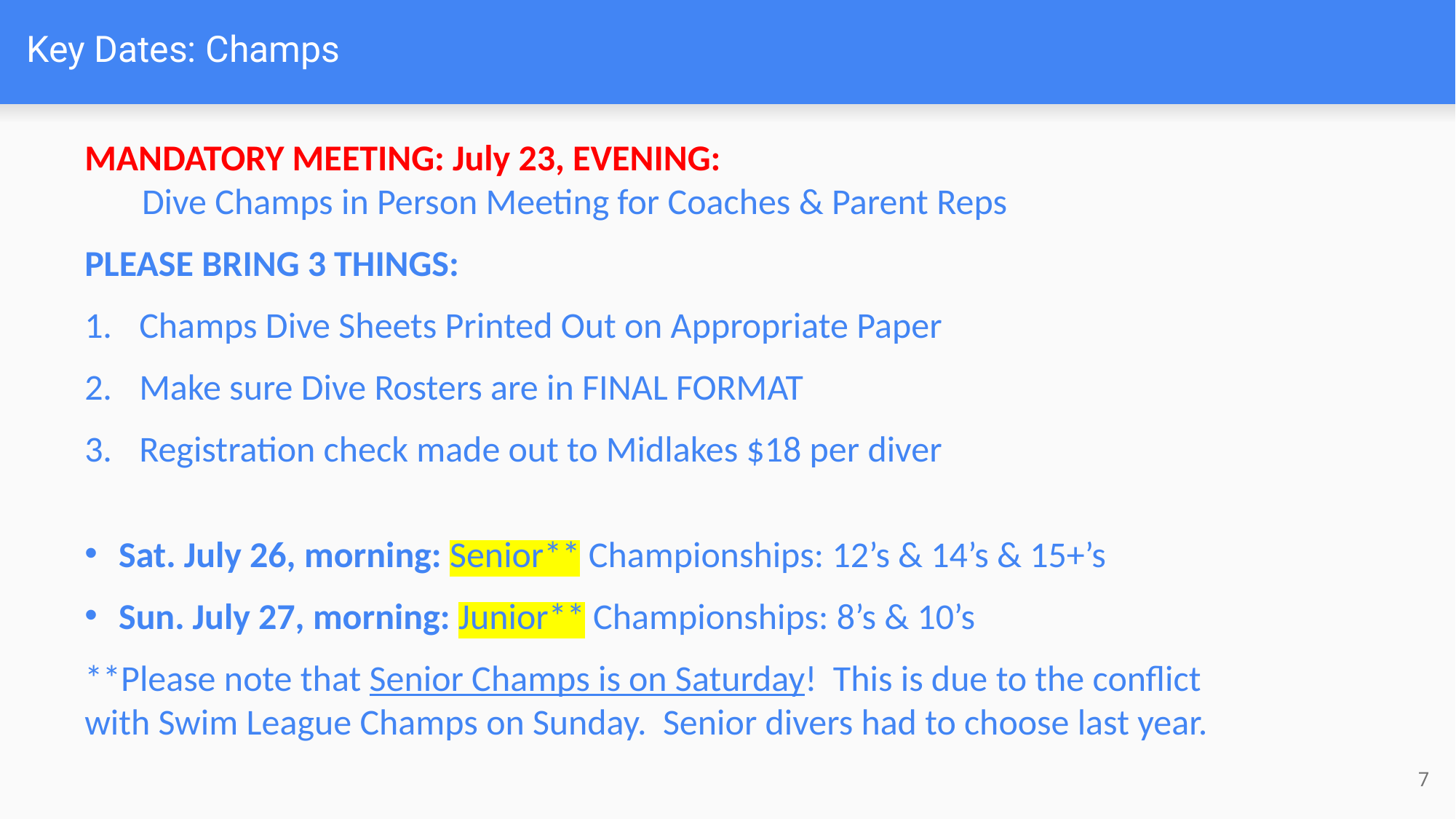

# Key Dates: Champs
MANDATORY MEETING: July 23, EVENING:
       Dive Champs in Person Meeting for Coaches & Parent Reps
PLEASE BRING 3 THINGS:
Champs Dive Sheets Printed Out on Appropriate Paper
Make sure Dive Rosters are in FINAL FORMAT
Registration check made out to Midlakes $18 per diver

Sat. July 26, morning: Senior** Championships: 12’s & 14’s & 15+’s
Sun. July 27, morning: Junior** Championships: 8’s & 10’s
**Please note that Senior Champs is on Saturday!  This is due to the conflict with Swim League Champs on Sunday.  Senior divers had to choose last year.
7